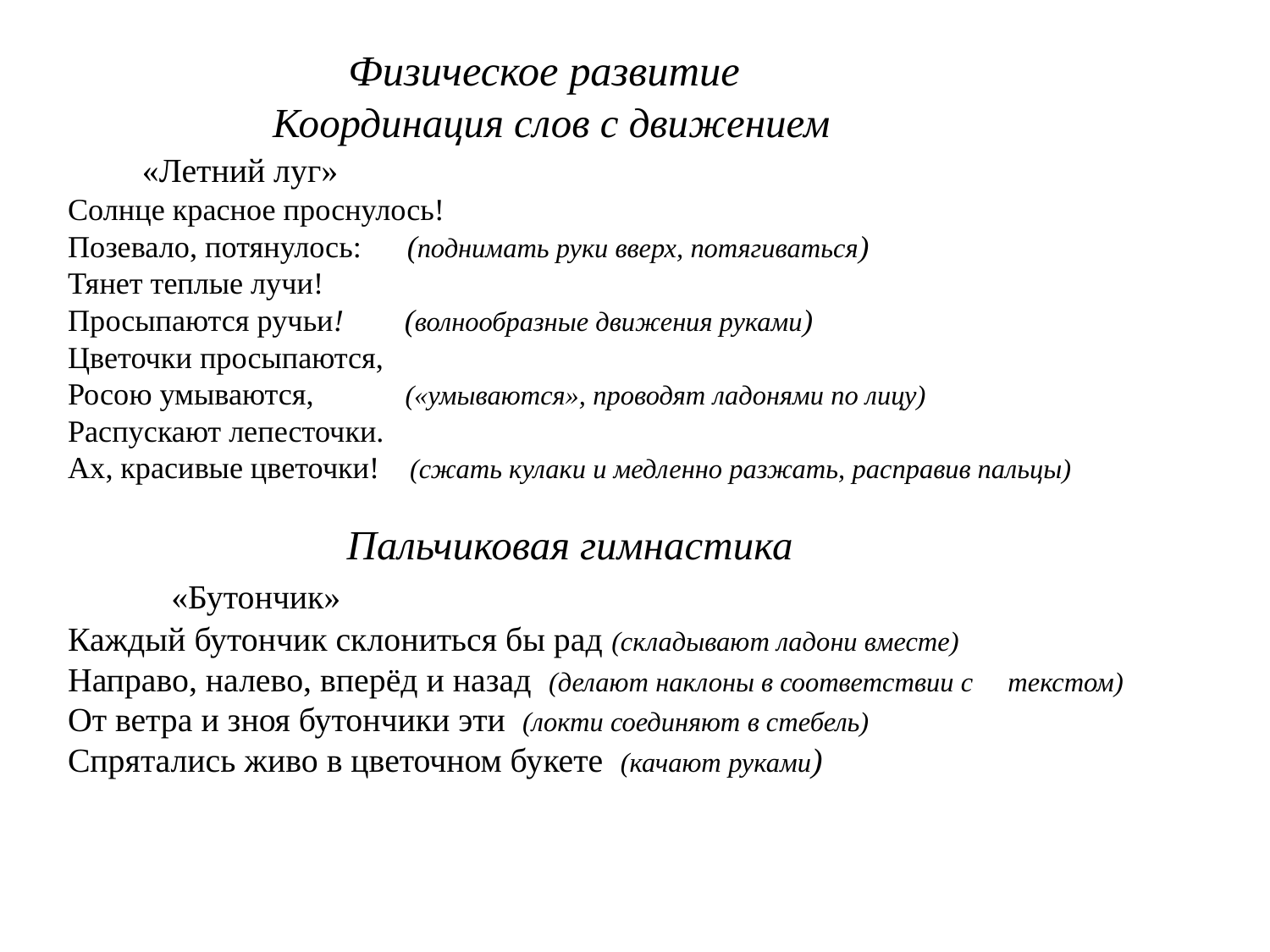

# Физическое развитие Координация слов с движением «Летний луг» Солнце красное проснулось! Позевало, потянулось:      (поднимать руки вверх, потягиваться) Тянет теплые лучи! Просыпаются ручьи!        (волнообразные движения руками) Цветочки просыпаются, Росою умываются,            («умываются», проводят ладонями по лицу) Распускают лепесточки. Ах, красивые цветочки!    (сжать кулаки и медленно разжать, расправив пальцы) Пальчиковая гимнастика «Бутончик» Каждый бутончик склониться бы рад (складывают ладони вместе) Направо, налево, вперёд и назад  (делают наклоны в соответствии с     текстом) От ветра и зноя бутончики эти  (локти соединяют в стебель) Спрятались живо в цветочном букете  (качают руками)